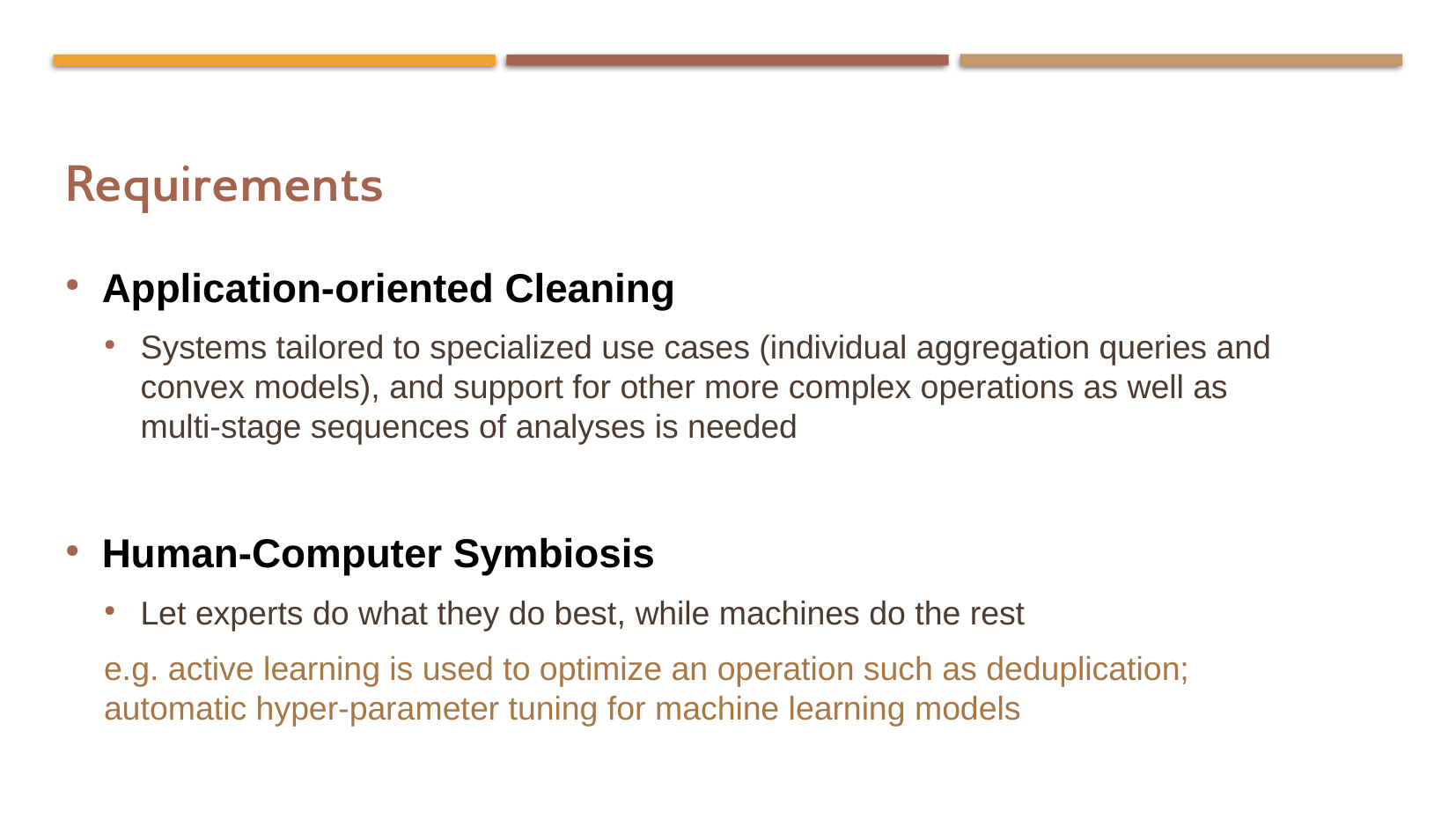

Requirements
Application-oriented Cleaning
Systems tailored to specialized use cases (individual aggregation queries and convex models), and support for other more complex operations as well as multi-stage sequences of analyses is needed

Human-Computer Symbiosis
Let experts do what they do best, while machines do the rest
e.g. active learning is used to optimize an operation such as deduplication; automatic hyper-parameter tuning for machine learning models